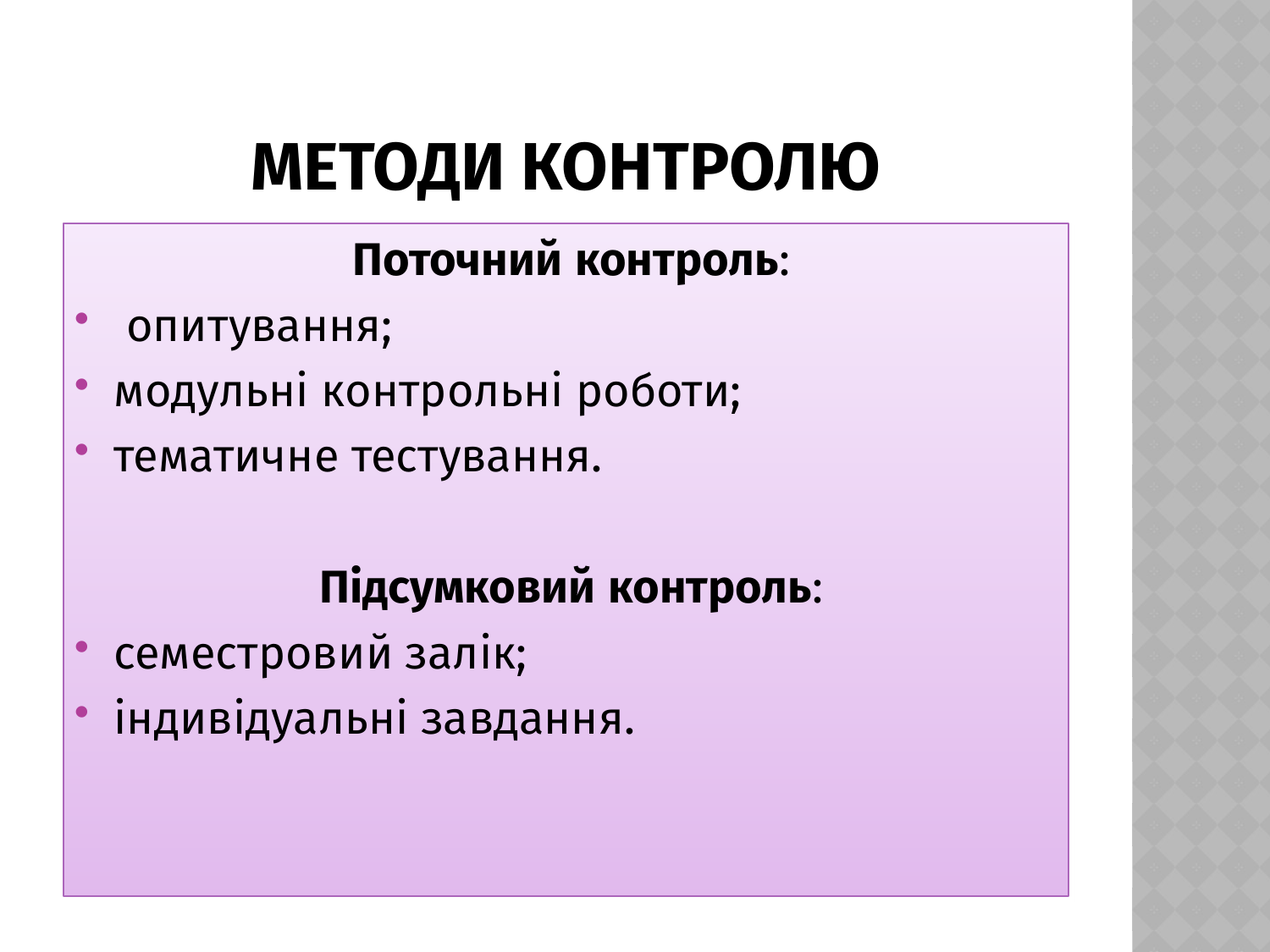

# Методи контролю
 Поточний контроль:
 опитування;
модульні контрольні роботи;
тематичне тестування.

 Підсумковий контроль:
семестровий залік;
індивідуальні завдання.